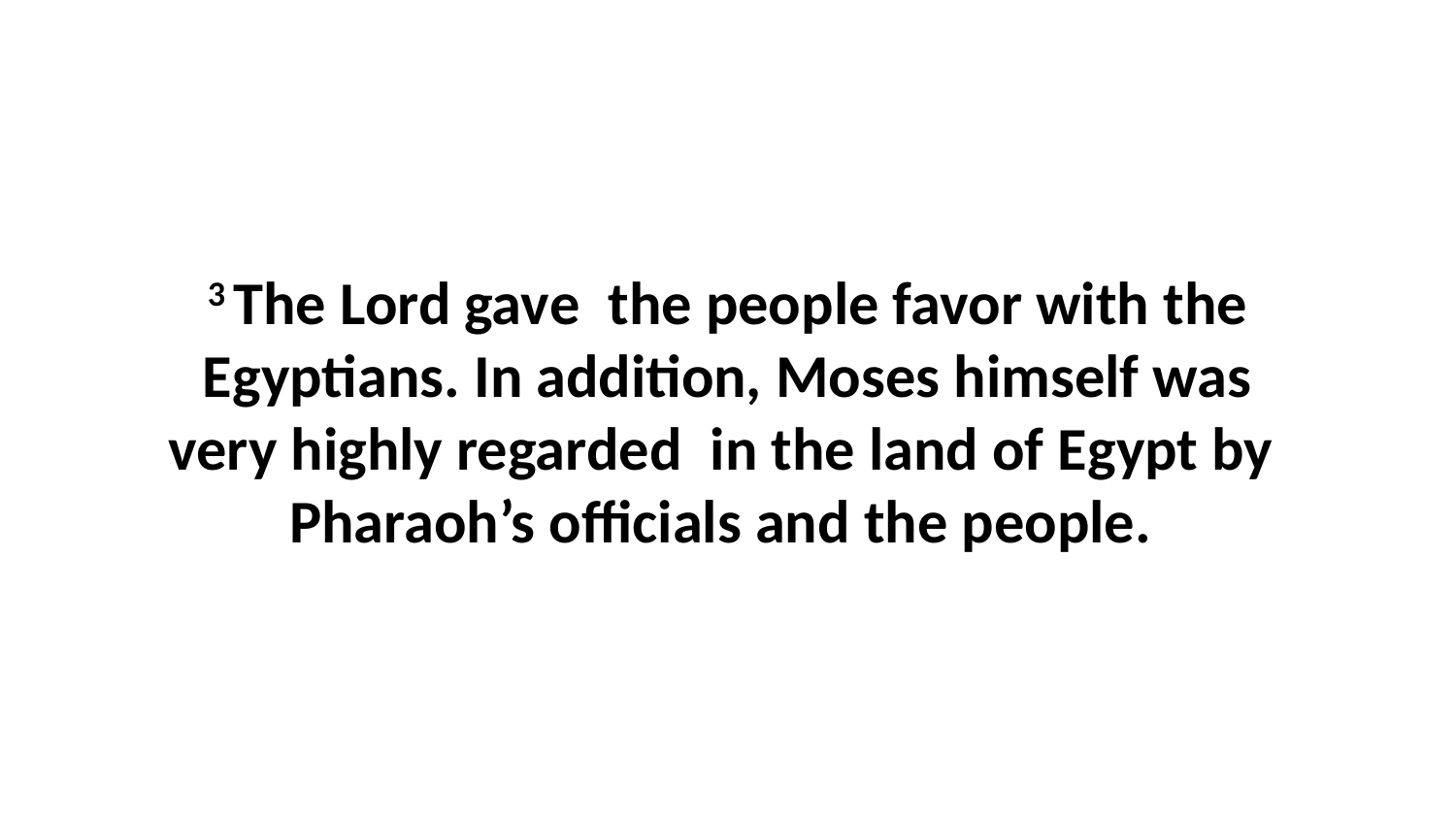

3 The Lord gave  the people favor with the Egyptians. In addition, Moses himself was very highly regarded  in the land of Egypt by  Pharaoh’s officials and the people.